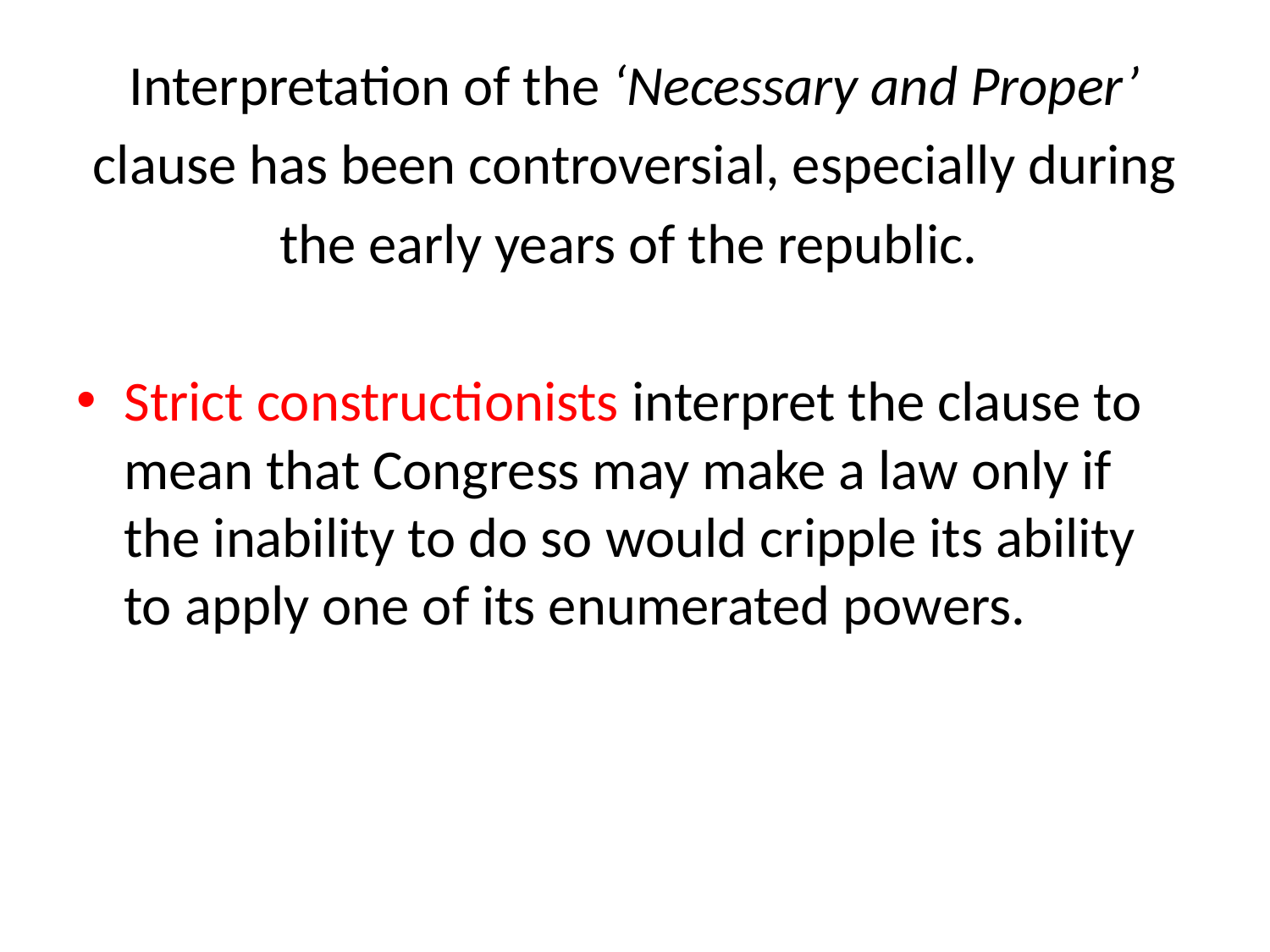

#
Interpretation of the ‘Necessary and Proper’
clause has been controversial, especially during
the early years of the republic.

Strict constructionists interpret the clause to mean that Congress may make a law only if the inability to do so would cripple its ability to apply one of its enumerated powers.